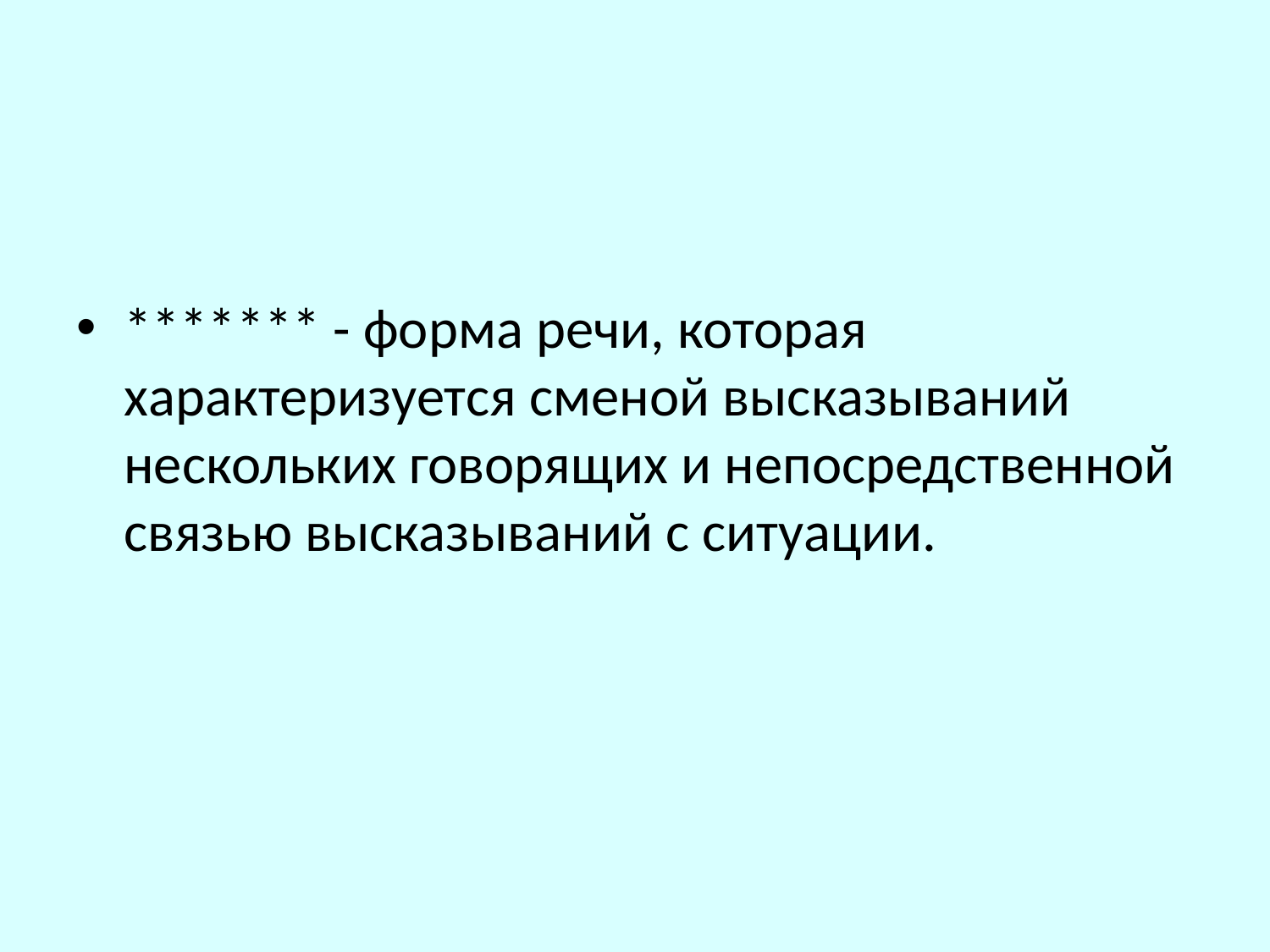

#
******* - форма речи, которая характеризуется сменой высказываний нескольких говорящих и непосредственной связью высказываний с ситуации.